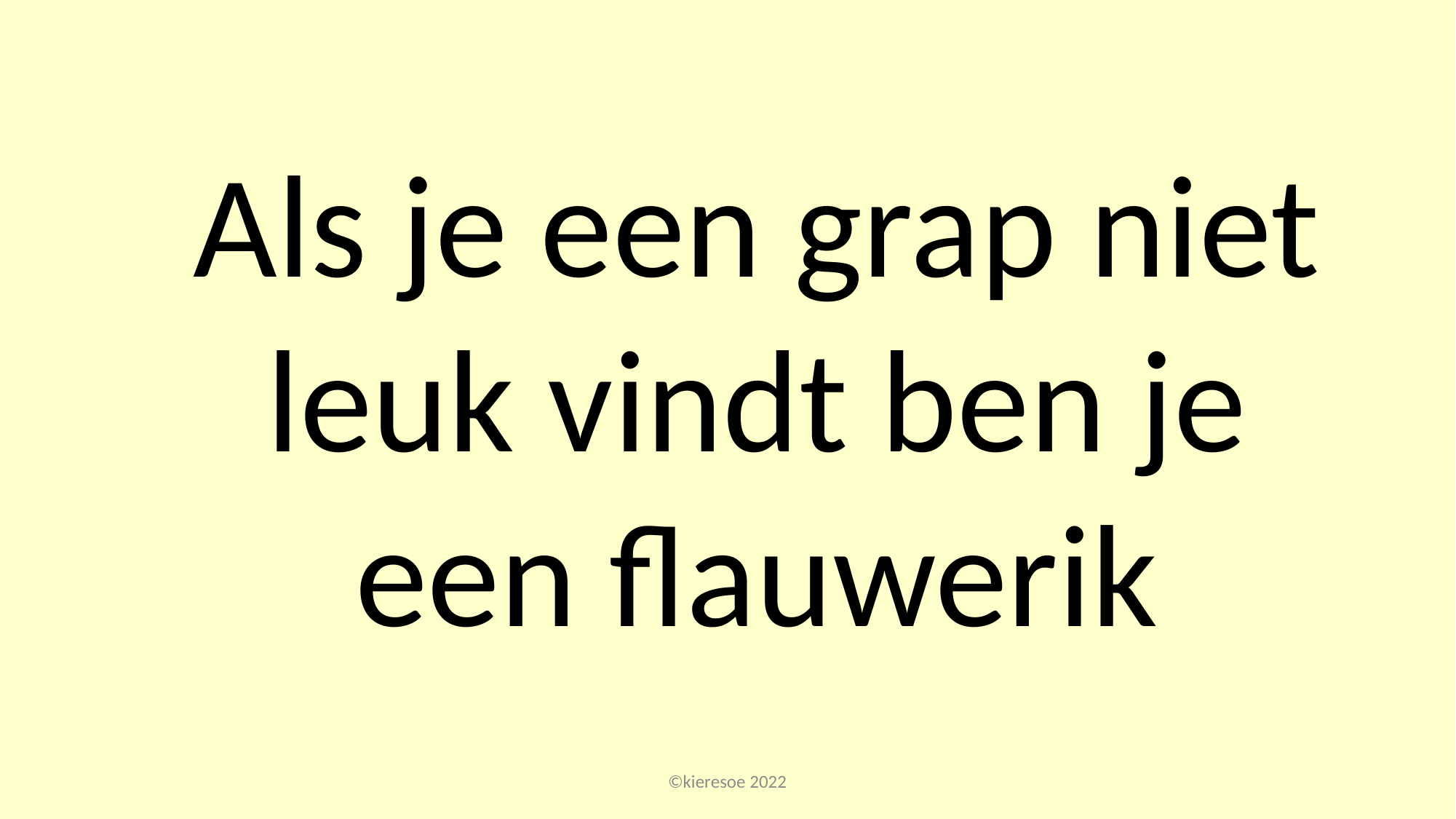

Als je een grap niet leuk vindt ben je een flauwerik
©kieresoe 2022